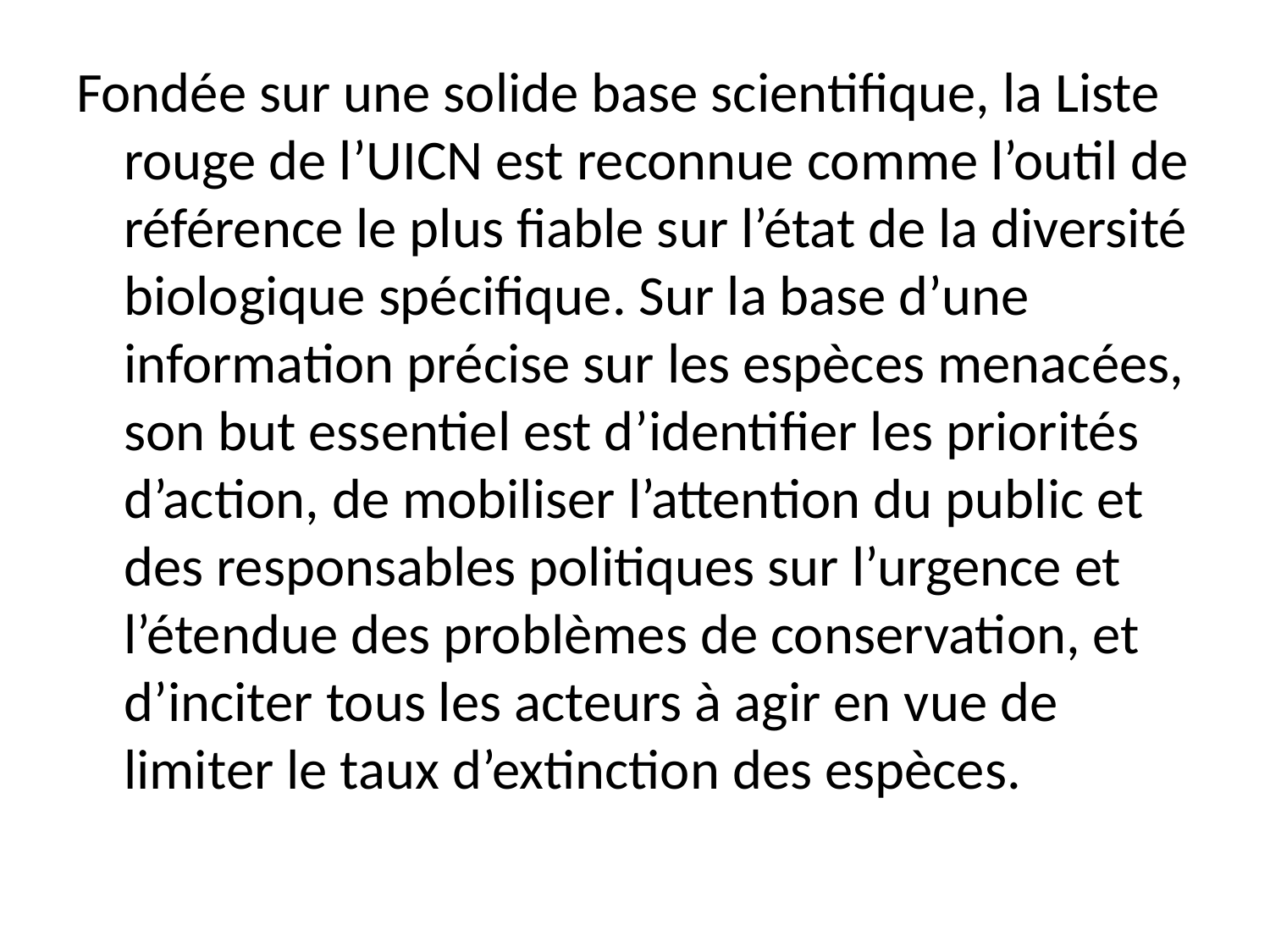

Fondée sur une solide base scientifique, la Liste rouge de l’UICN est reconnue comme l’outil de référence le plus fiable sur l’état de la diversité biologique spécifique. Sur la base d’une information précise sur les espèces menacées, son but essentiel est d’identifier les priorités d’action, de mobiliser l’attention du public et des responsables politiques sur l’urgence et l’étendue des problèmes de conservation, et d’inciter tous les acteurs à agir en vue de limiter le taux d’extinction des espèces.